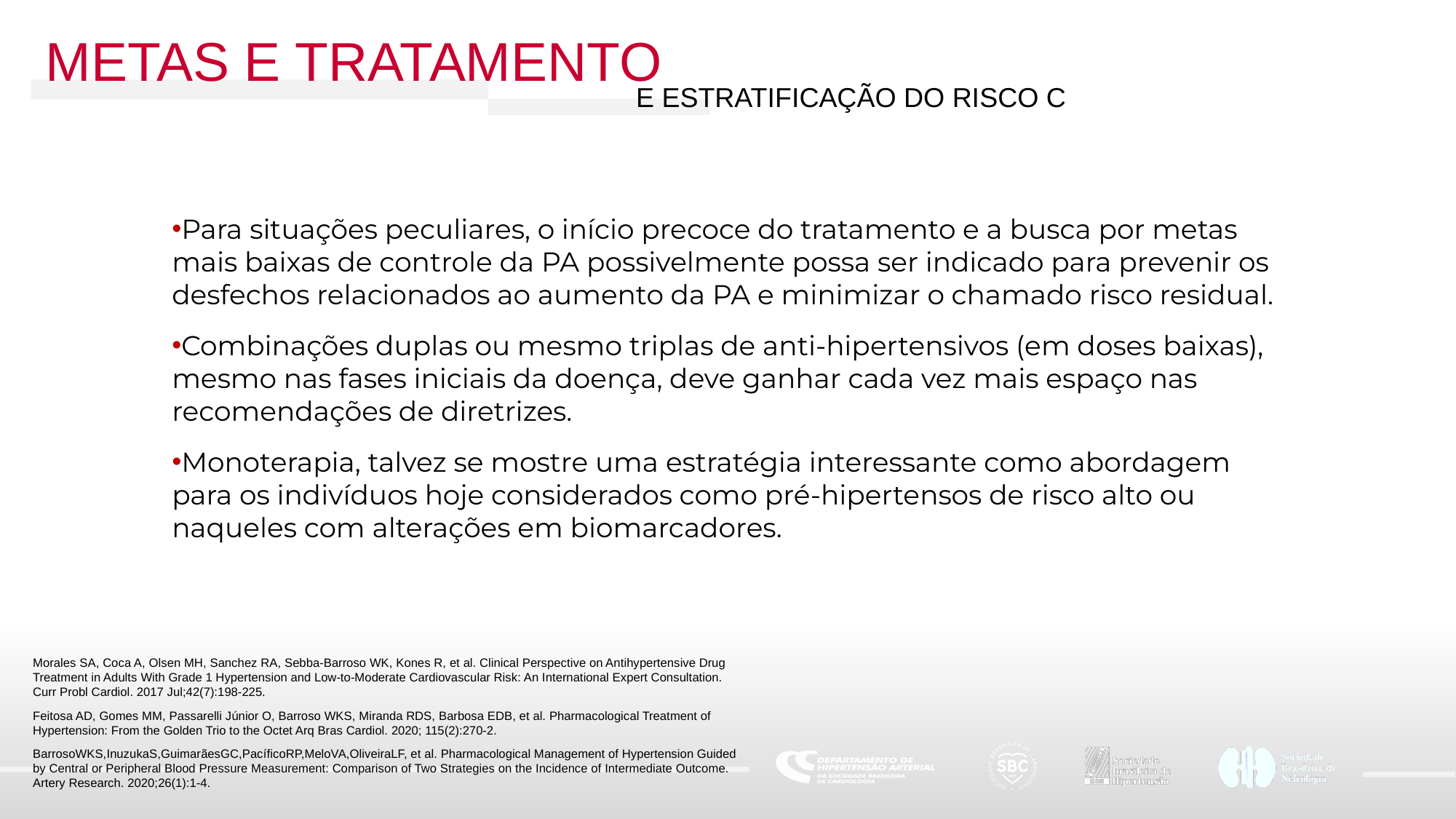

METAS E TRATAMENTO
E ESTRATIFICAÇÃO DO RISCO C
Para situações peculiares, o início precoce do tratamento e a busca por metas mais baixas de controle da PA possivelmente possa ser indicado para prevenir os desfechos relacionados ao aumento da PA e minimizar o chamado risco residual.
Combinações duplas ou mesmo triplas de anti-hipertensivos (em doses baixas), mesmo nas fases iniciais da doença, deve ganhar cada vez mais espaço nas recomendações de diretrizes.
Monoterapia, talvez se mostre uma estratégia interessante como abordagem para os indivíduos hoje considerados como pré-hipertensos de risco alto ou naqueles com alterações em biomarcadores.
Morales SA, Coca A, Olsen MH, Sanchez RA, Sebba-Barroso WK, Kones R, et al. Clinical Perspective on Antihypertensive Drug Treatment in Adults With Grade 1 Hypertension and Low-to-Moderate Cardiovascular Risk: An International Expert Consultation. Curr Probl Cardiol. 2017 Jul;42(7):198-225.
Feitosa AD, Gomes MM, Passarelli Júnior O, Barroso WKS, Miranda RDS, Barbosa EDB, et al. Pharmacological Treatment of Hypertension: From the Golden Trio to the Octet Arq Bras Cardiol. 2020; 115(2):270-2.
BarrosoWKS,InuzukaS,GuimarãesGC,PacíficoRP,MeloVA,OliveiraLF, et al. Pharmacological Management of Hypertension Guided by Central or Peripheral Blood Pressure Measurement: Comparison of Two Strategies on the Incidence of Intermediate Outcome. Artery Research. 2020;26(1):1-4.